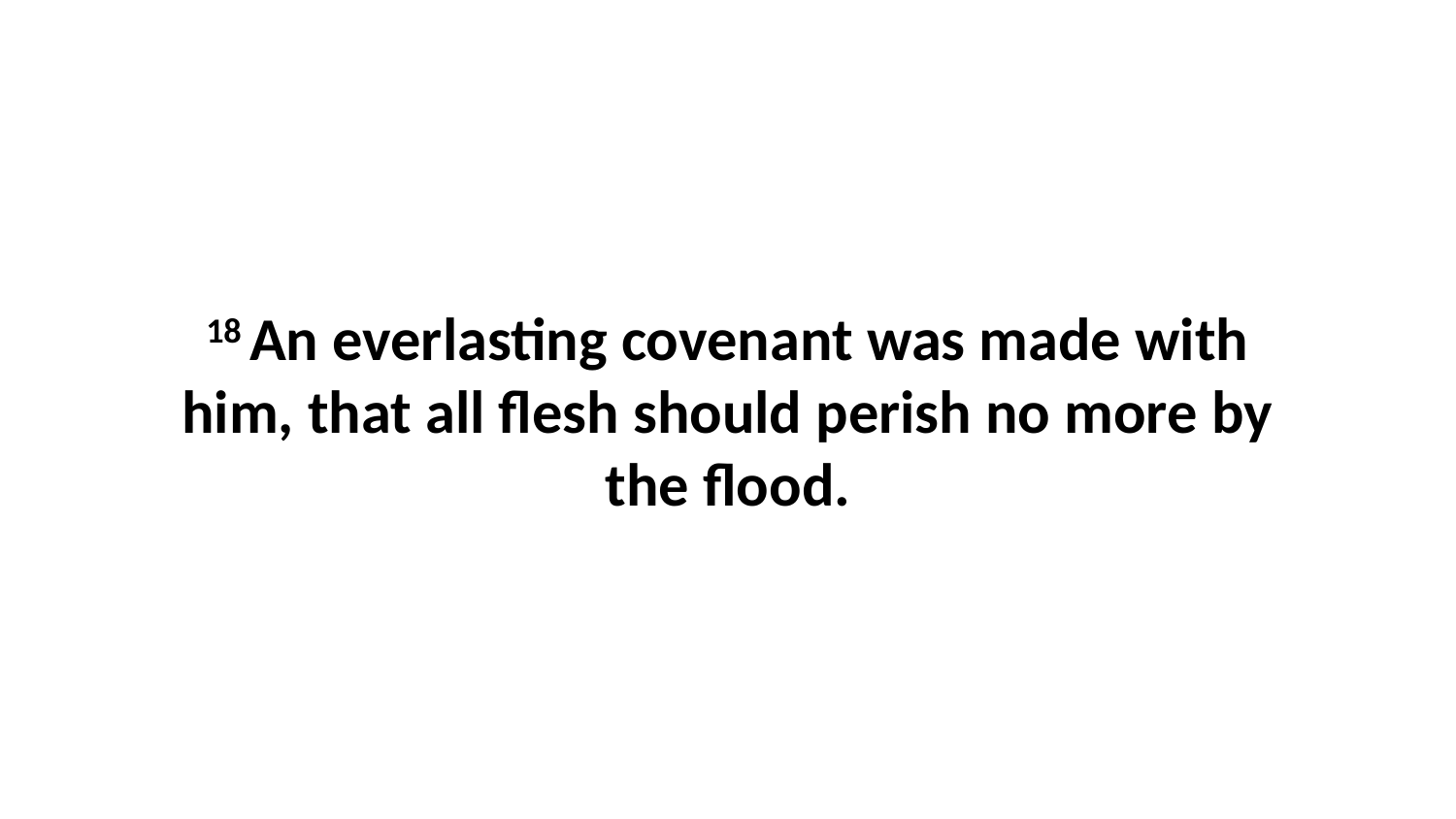

18 An everlasting covenant was made with him, that all flesh should perish no more by the flood.